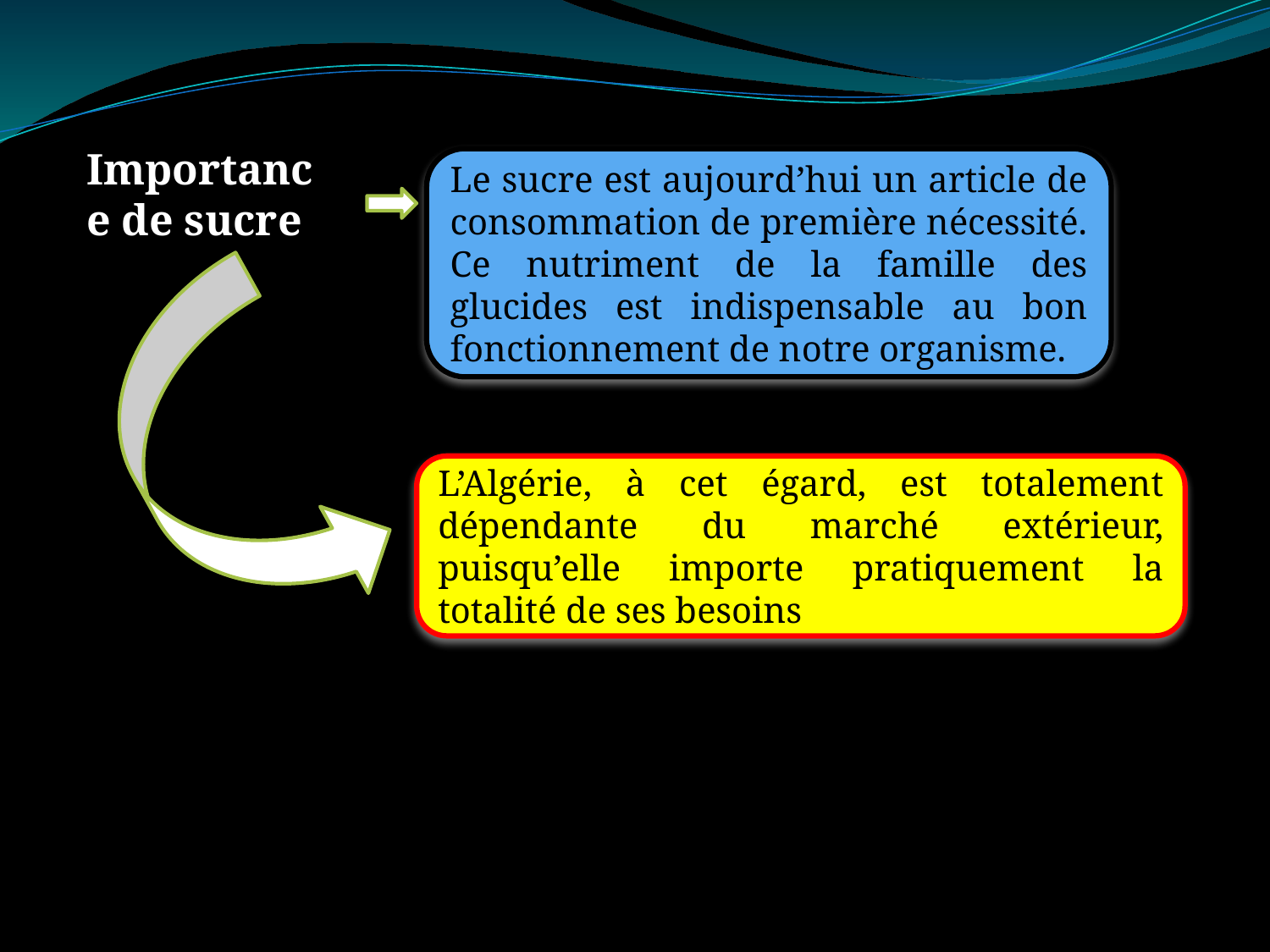

Importance de sucre
Le sucre est aujourd’hui un article de consommation de première nécessité. Ce nutriment de la famille des glucides est indispensable au bon fonctionnement de notre organisme.

L’Algérie, à cet égard, est totalement dépendante du marché extérieur, puisqu’elle importe pratiquement la totalité de ses besoins